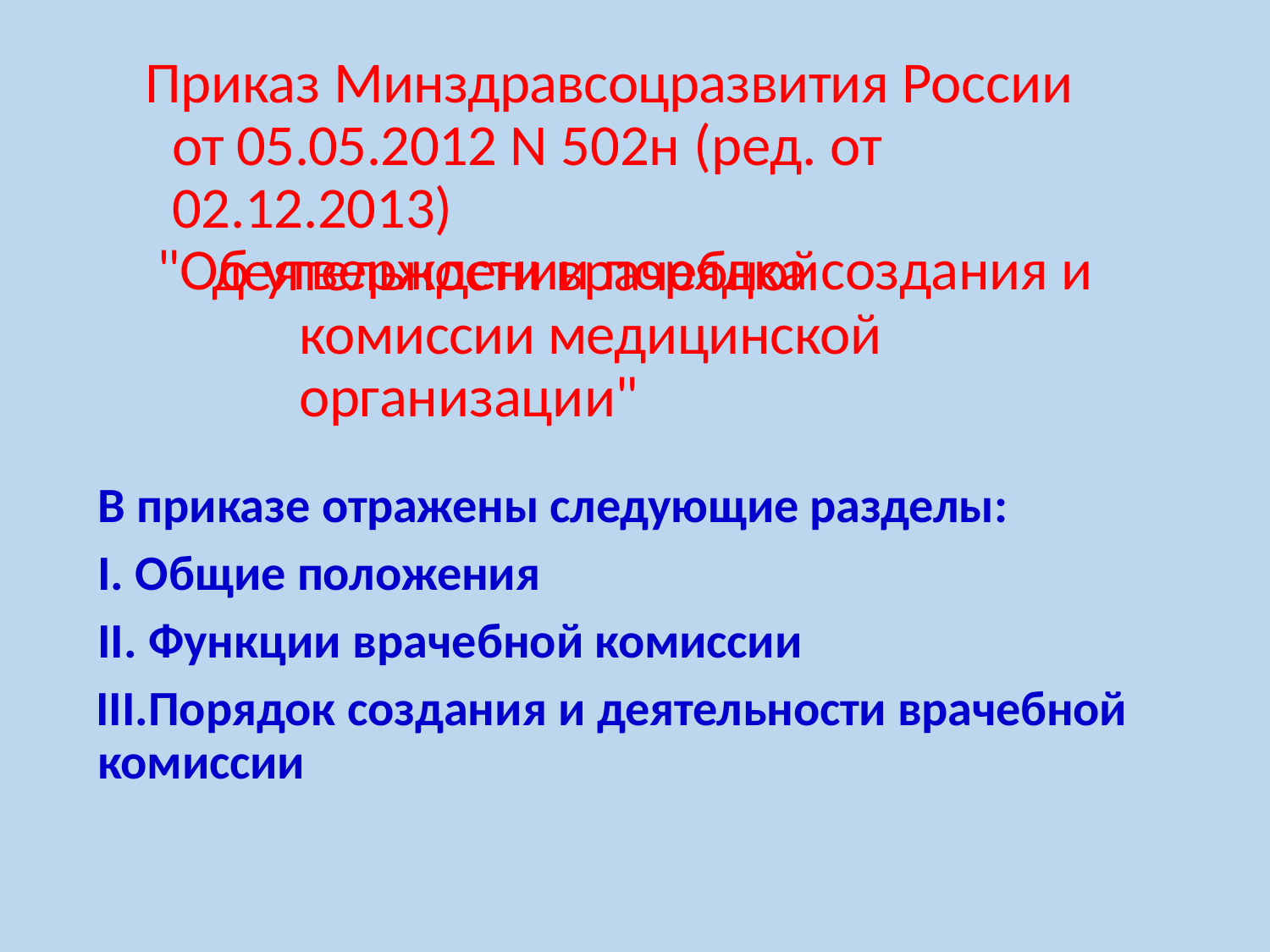

# Приказ Минздравсоцразвития России от 05.05.2012 N 502н (ред. от 02.12.2013)
"Об утверждении порядка создания и
деятельности врачебной комиссии медицинской организации"
В приказе отражены следующие разделы:
Общие положения
Функции врачебной комиссии
Порядок создания и деятельности врачебной комиссии